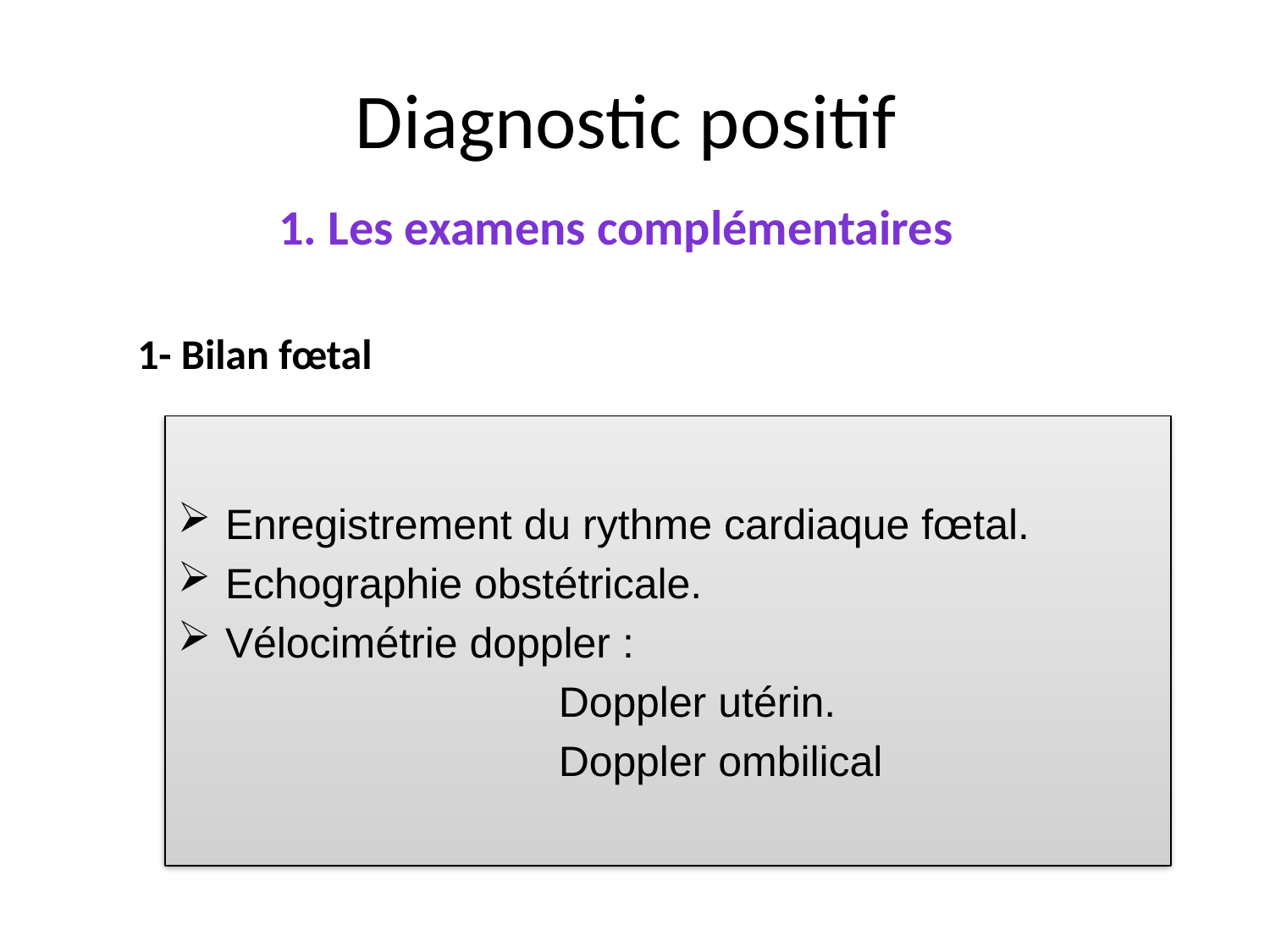

# Diagnostic positif
1. Les examens complémentaires
1- Bilan fœtal
Enregistrement du rythme cardiaque fœtal.
Echographie obstétricale.
Vélocimétrie doppler :
 			Doppler utérin.
		  	Doppler ombilical